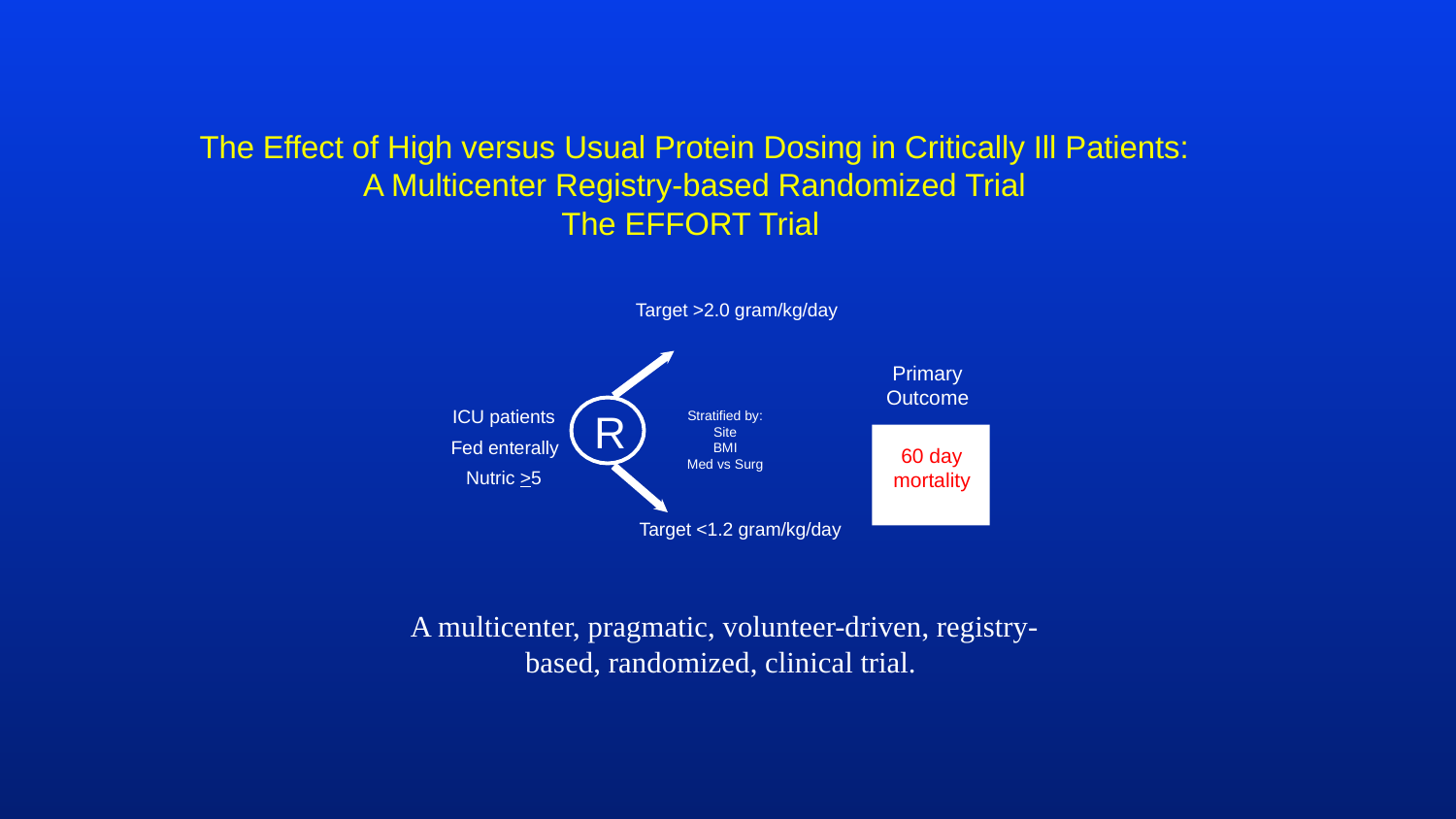

The Effect of High versus Usual Protein Dosing in Critically Ill Patients:
A Multicenter Registry-based Randomized Trial
The EFFORT Trial
Target >2.0 gram/kg/day

Primary Outcome

Stratified by:
Site
BMI
Med vs Surg
ICU patients
R

60 day
mortality
Fed enterally
Nutric >5

Target <1.2 gram/kg/day
A multicenter, pragmatic, volunteer-driven, registry-based, randomized, clinical trial.